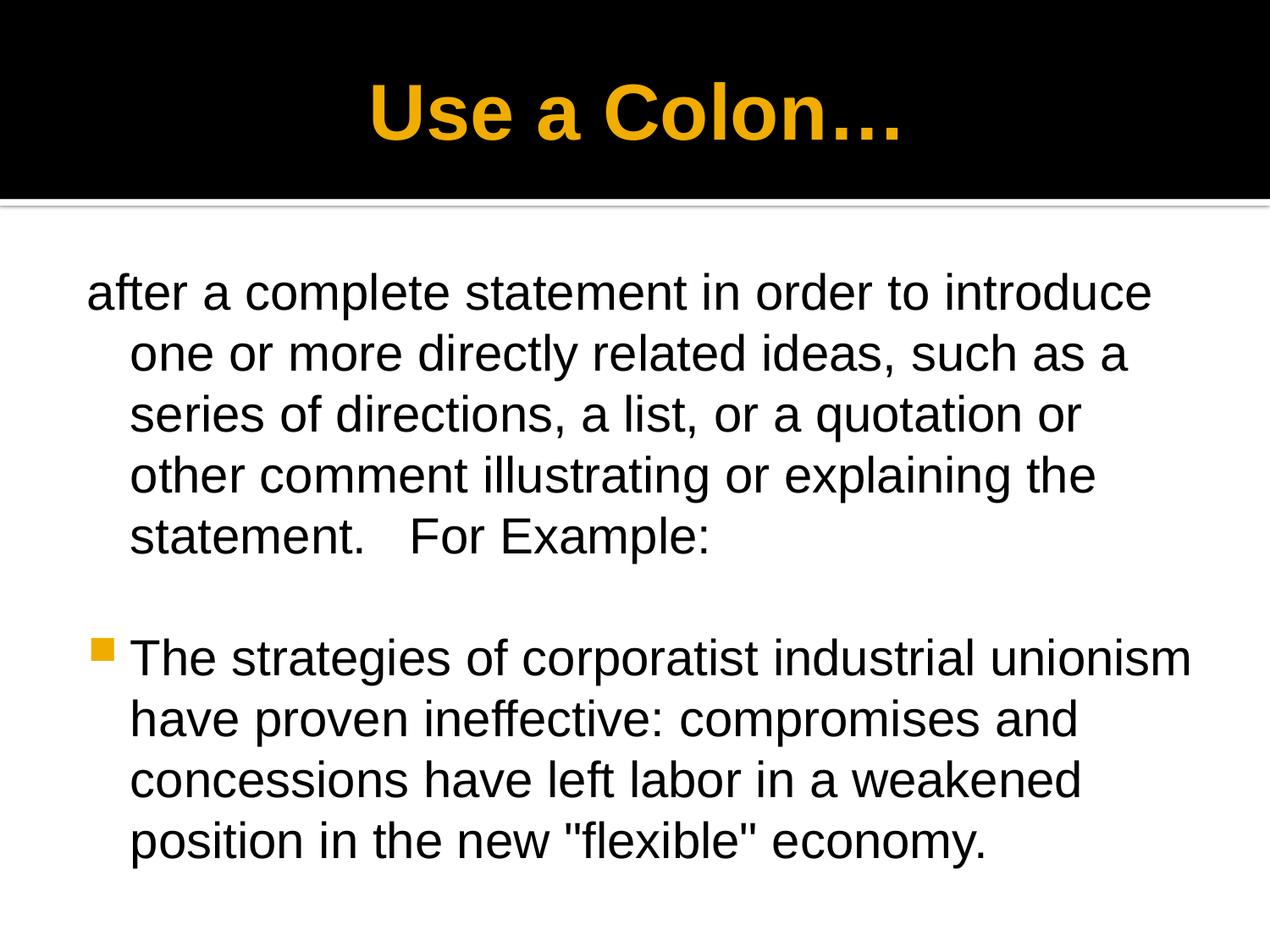

# Use a Colon…
after a complete statement in order to introduce one or more directly related ideas, such as a series of directions, a list, or a quotation or other comment illustrating or explaining the statement.   For Example:

The strategies of corporatist industrial unionism have proven ineffective: compromises and concessions have left labor in a weakened position in the new "flexible" economy.